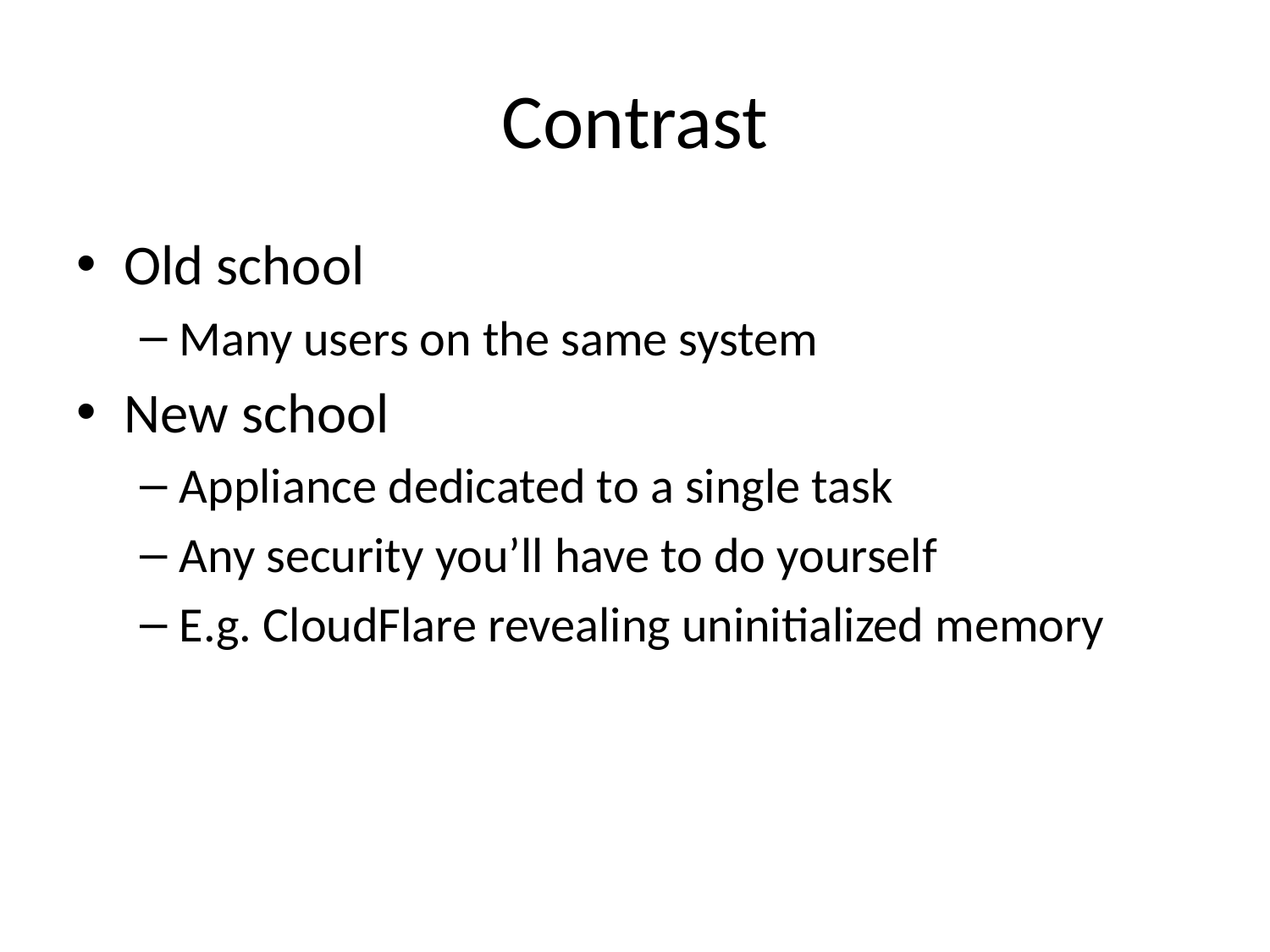

# Contrast
Old school
Many users on the same system
New school
Appliance dedicated to a single task
Any security you’ll have to do yourself
E.g. CloudFlare revealing uninitialized memory